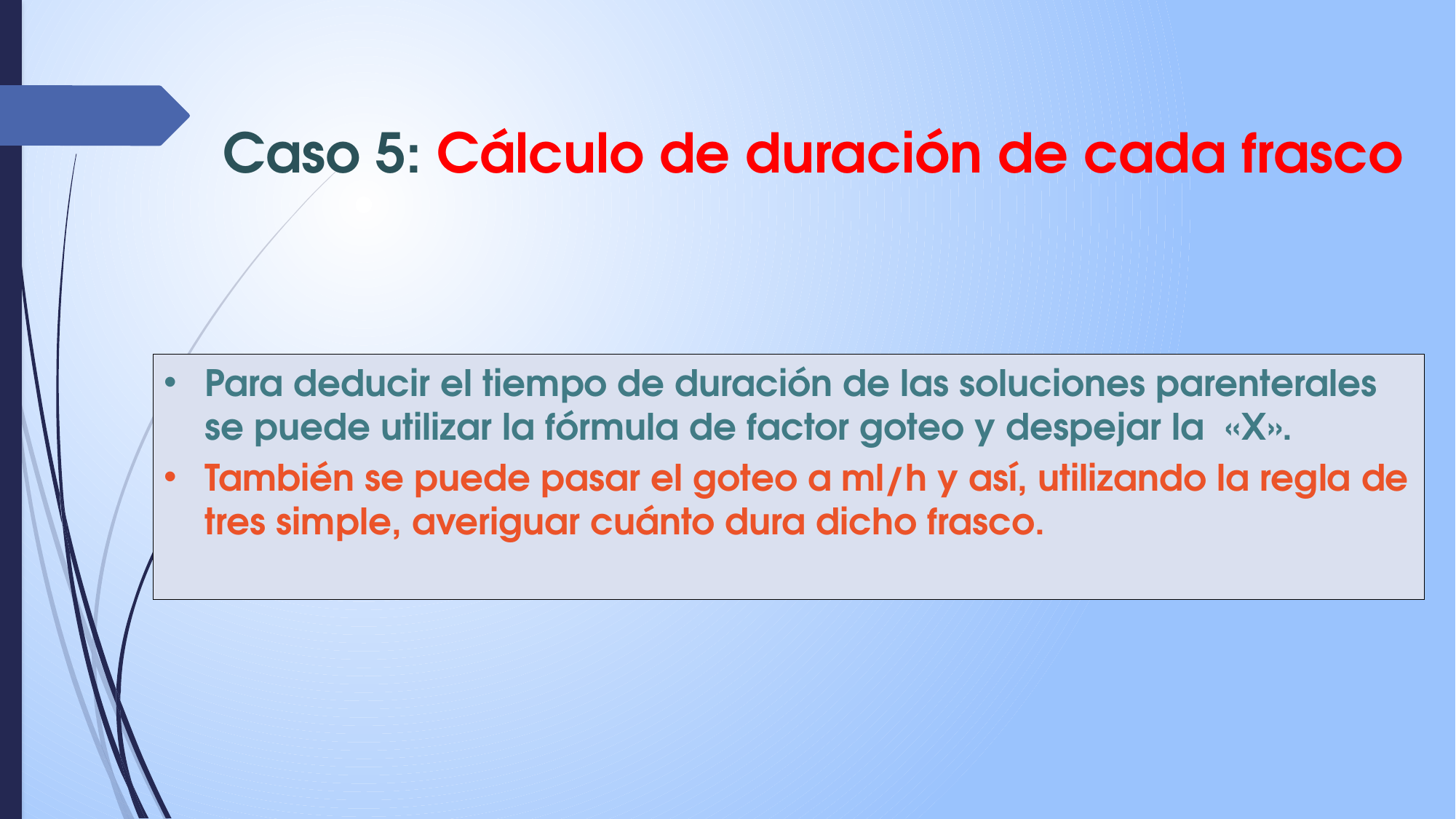

# Caso 5: Cálculo de duración de cada frasco
Para deducir el tiempo de duración de las soluciones parenterales  se puede utilizar la fórmula de factor goteo y despejar la  «X».
También se puede pasar el goteo a ml/h y así, utilizando la regla de tres simple, averiguar cuánto dura dicho frasco.